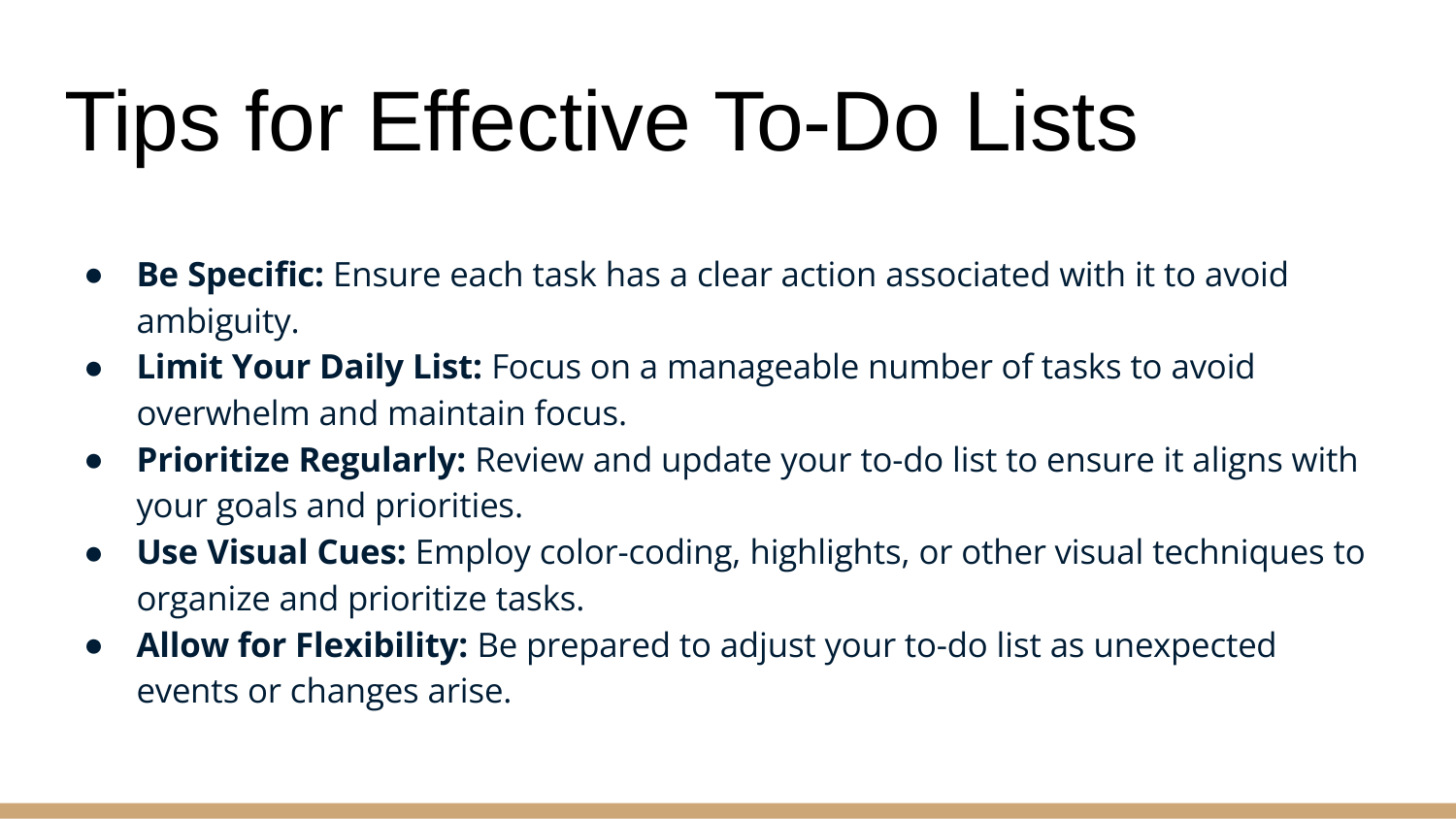

# Tips for Effective To-Do Lists

Be Specific: Ensure each task has a clear action associated with it to avoid ambiguity.
Limit Your Daily List: Focus on a manageable number of tasks to avoid overwhelm and maintain focus.
Prioritize Regularly: Review and update your to-do list to ensure it aligns with your goals and priorities.
Use Visual Cues: Employ color-coding, highlights, or other visual techniques to organize and prioritize tasks.
Allow for Flexibility: Be prepared to adjust your to-do list as unexpected events or changes arise.